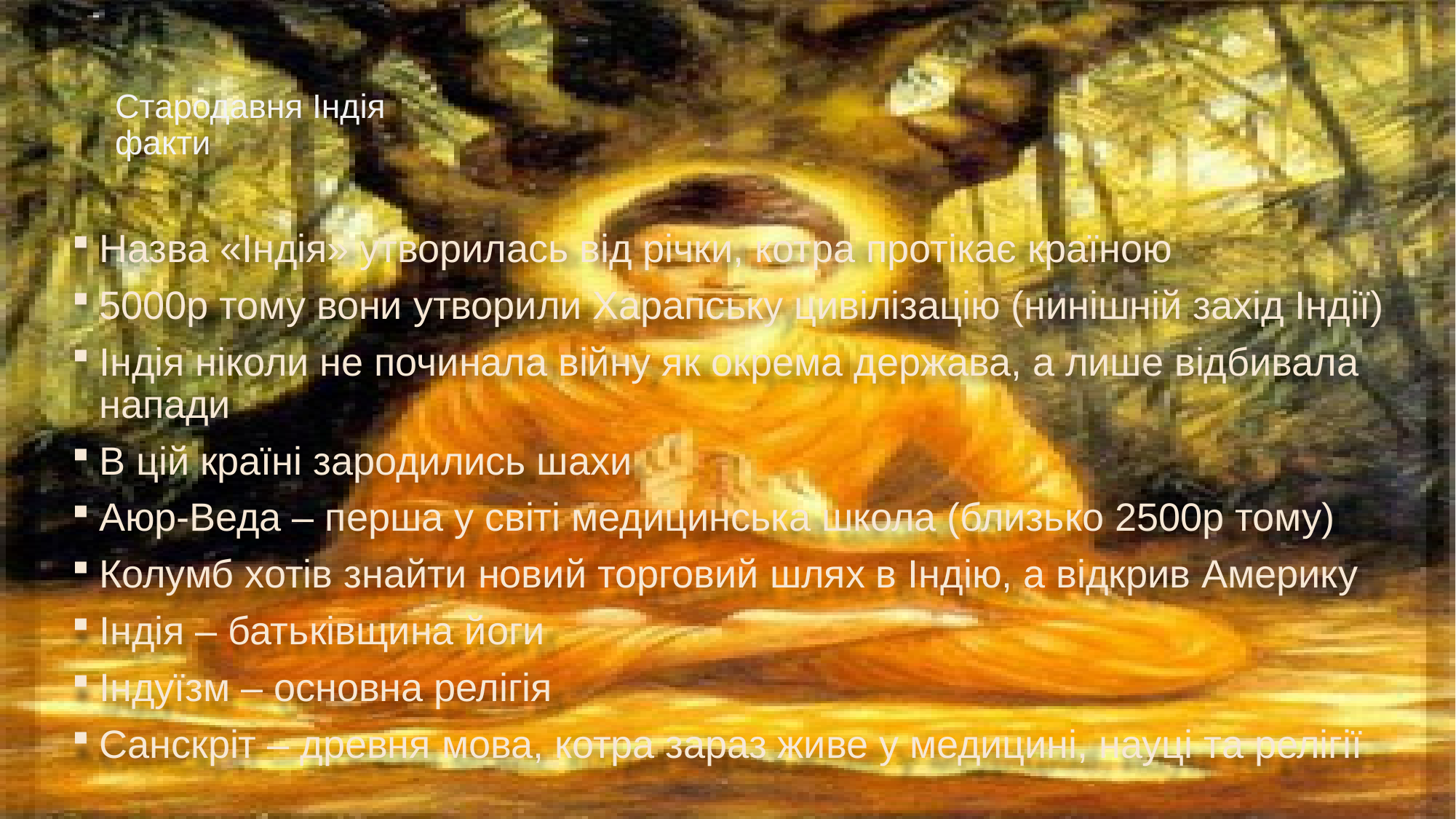

# Стародавня Індія факти

Назва «Індія» утворилась від річки, котра протікає країною
5000р тому вони утворили Харапську цивілізацію (нинішній захід Індії)
Індія ніколи не починала війну як окрема держава, а лише відбивала напади
В цій країні зародились шахи
Аюр-Веда – перша у світі медицинська школа (близько 2500р тому)
Колумб хотів знайти новий торговий шлях в Індію, а відкрив Америку
Індія – батьківщина йоги
Індуїзм – основна релігія
Санскріт – древня мова, котра зараз живе у медицині, науці та релігії